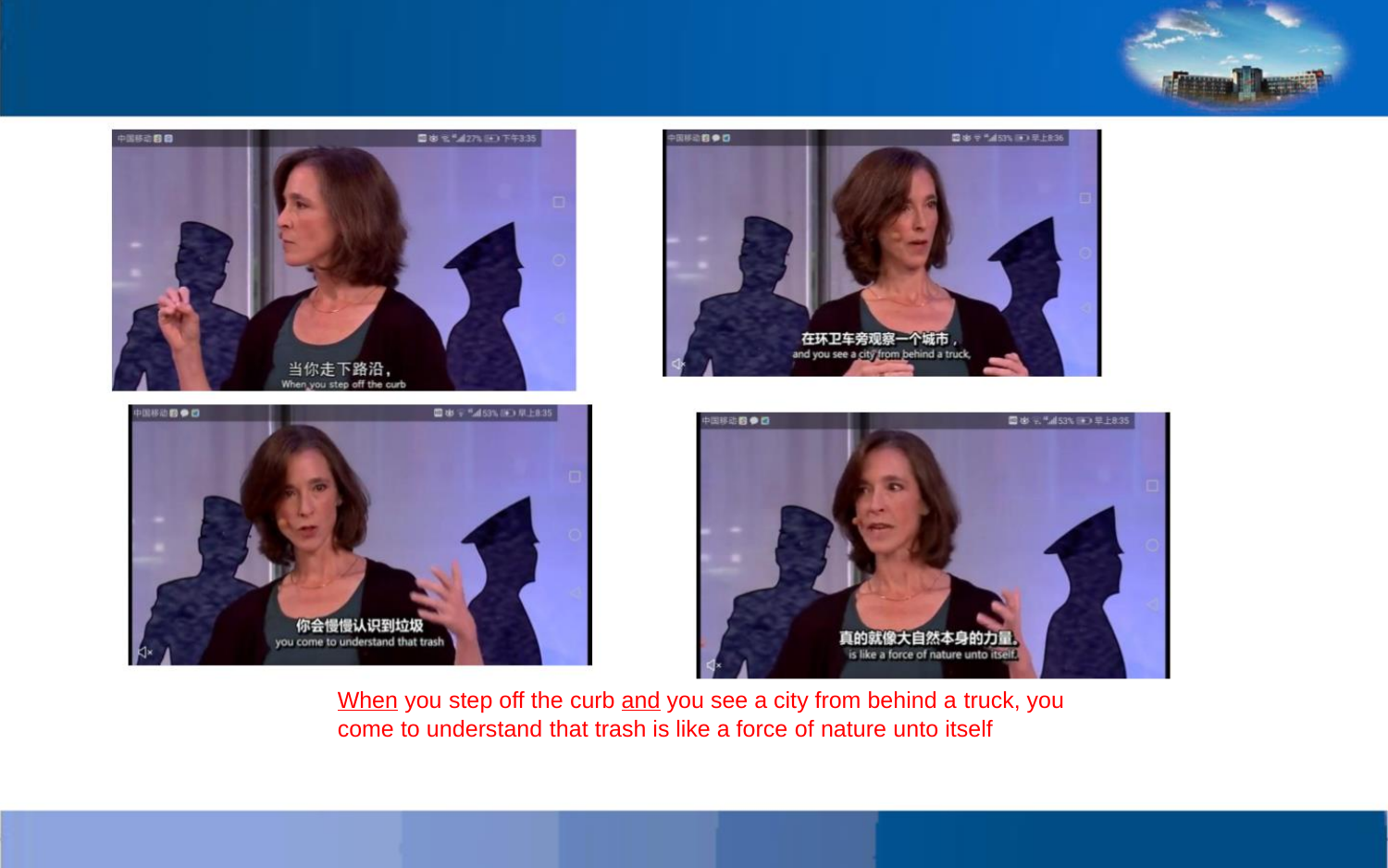

When you step off the curb and you see a city from behind a truck, you
come to understand that trash is like a force of nature unto itself